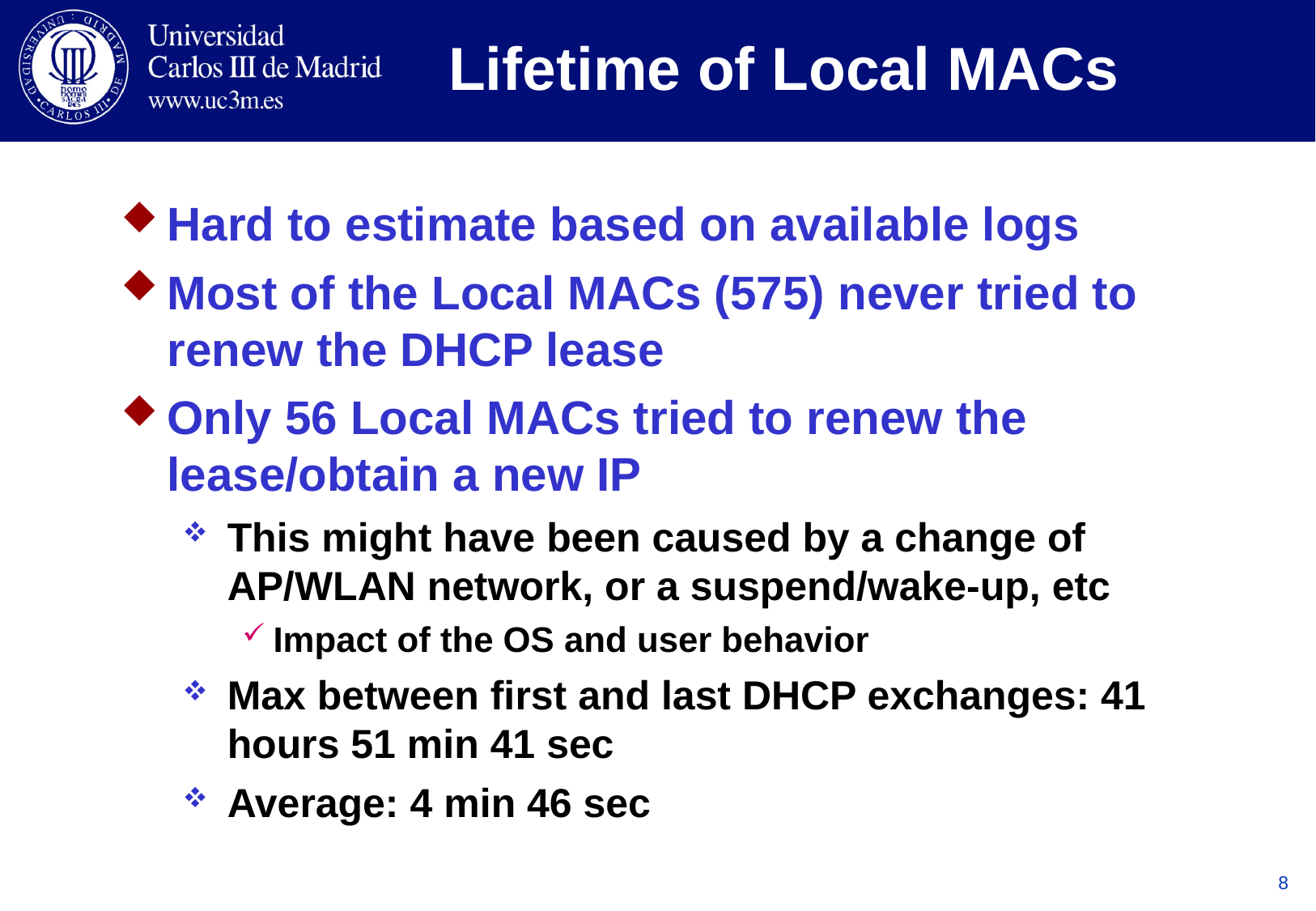

# Lifetime of Local MACs
Hard to estimate based on available logs
Most of the Local MACs (575) never tried to renew the DHCP lease
Only 56 Local MACs tried to renew the lease/obtain a new IP
This might have been caused by a change of AP/WLAN network, or a suspend/wake-up, etc
Impact of the OS and user behavior
Max between first and last DHCP exchanges: 41 hours 51 min 41 sec
Average: 4 min 46 sec